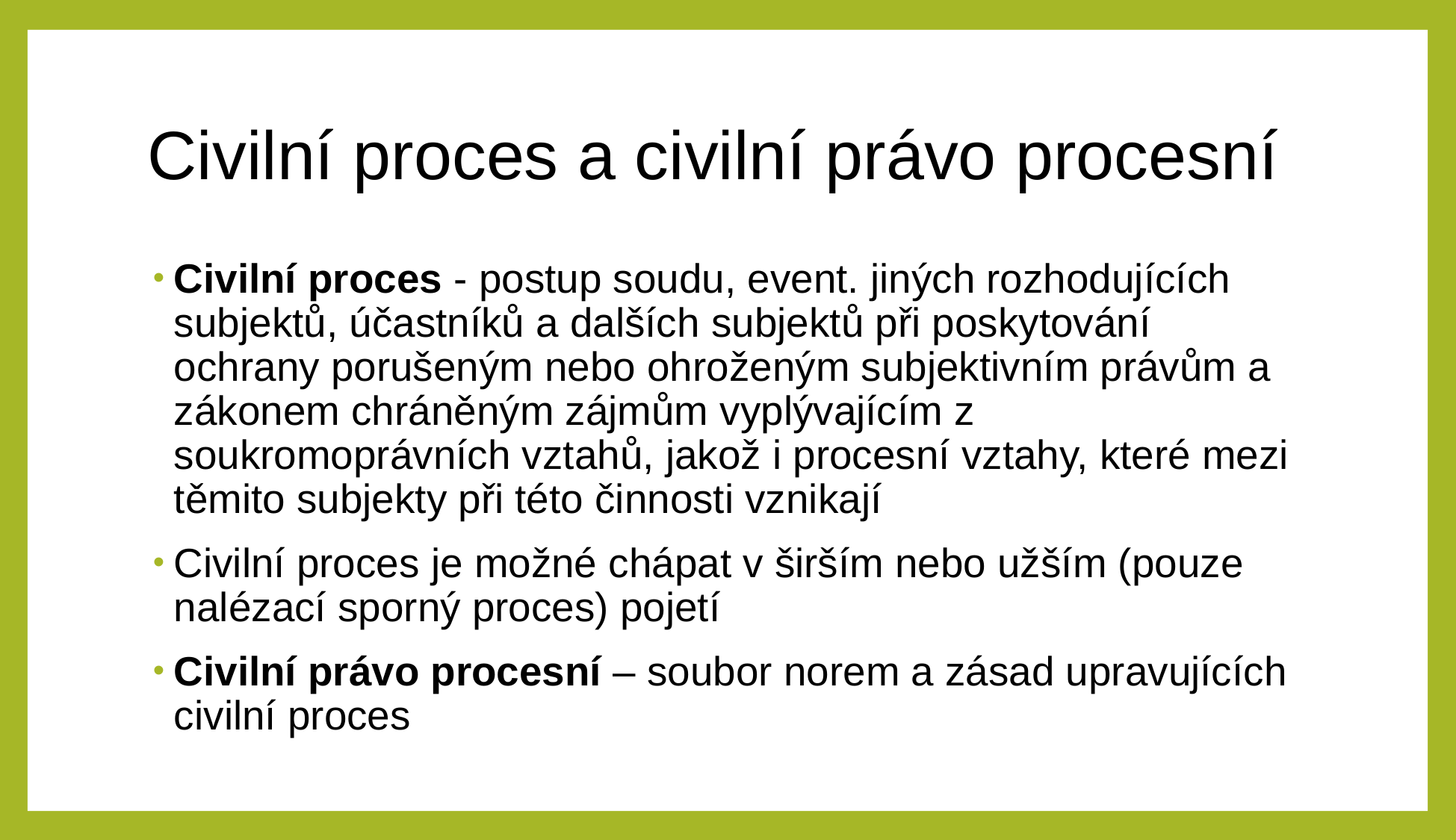

# Civilní proces a civilní právo procesní
Civilní proces - postup soudu, event. jiných rozhodujících subjektů, účastníků a dalších subjektů při poskytování ochrany porušeným nebo ohroženým subjektivním právům a zákonem chráněným zájmům vyplývajícím z soukromoprávních vztahů, jakož i procesní vztahy, které mezi těmito subjekty při této činnosti vznikají
Civilní proces je možné chápat v širším nebo užším (pouze nalézací sporný proces) pojetí
Civilní právo procesní – soubor norem a zásad upravujících civilní proces